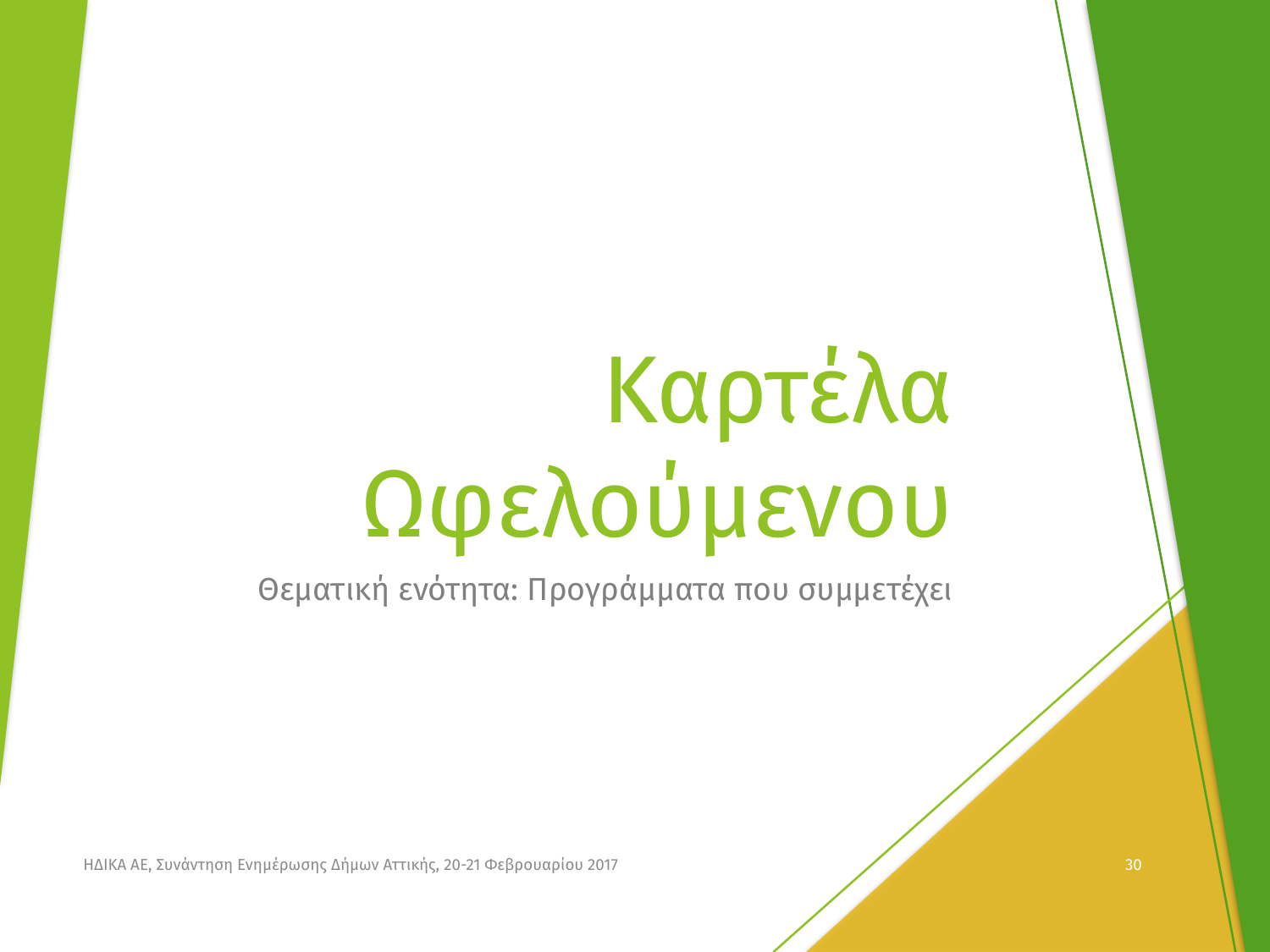

# Καρτέλα Ωφελούμενου

Θεματική ενότητα: Προγράμματα που συμμετέχει
ΗΔΙΚΑ ΑΕ, Συνάντηση Ενημέρωσης Δήμων Αττικής, 20-21 Φεβρουαρίου 2017
30